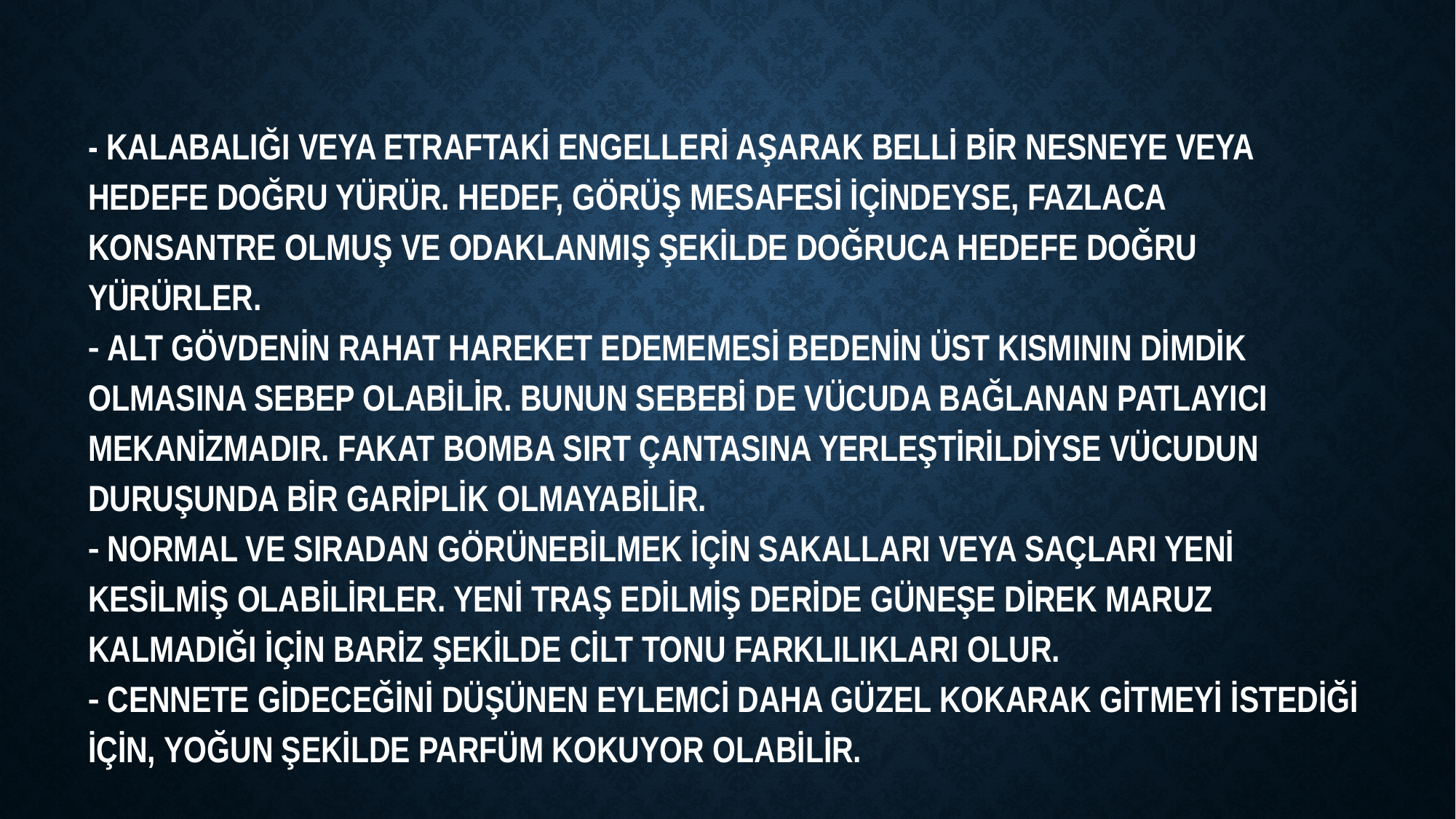

# - Kalabalığı veya etraftaki engelleri aşarak belli bir nesneye veya hedefe doğru yürür. Hedef, görüş mesafesi içindeyse, fazlaca  konsantre olmuş ve odaklanmış şekilde doğruca hedefe doğru yürürler.  - Alt gövdenin rahat hareket edememesi bedenin üst kısmının dimdik olmasına sebep olabilir. Bunun sebebi de vücuda bağlanan patlayıcı mekanizmadır. Fakat bomba sırt çantasına yerleştirildiyse vücudun duruşunda bir gariplik olmayabilir.  - Normal ve sıradan görünebilmek için sakalları veya saçları yeni kesilmiş olabilirler. Yeni traş edilmiş deride güneşe direk maruz kalmadığı için bariz şekilde cilt tonu farklılıkları olur. - Cennete gideceğini düşünen eylemci daha güzel kokarak gitmeyi istediği için, yoğun şekilde parfüm kokuyor olabilir.